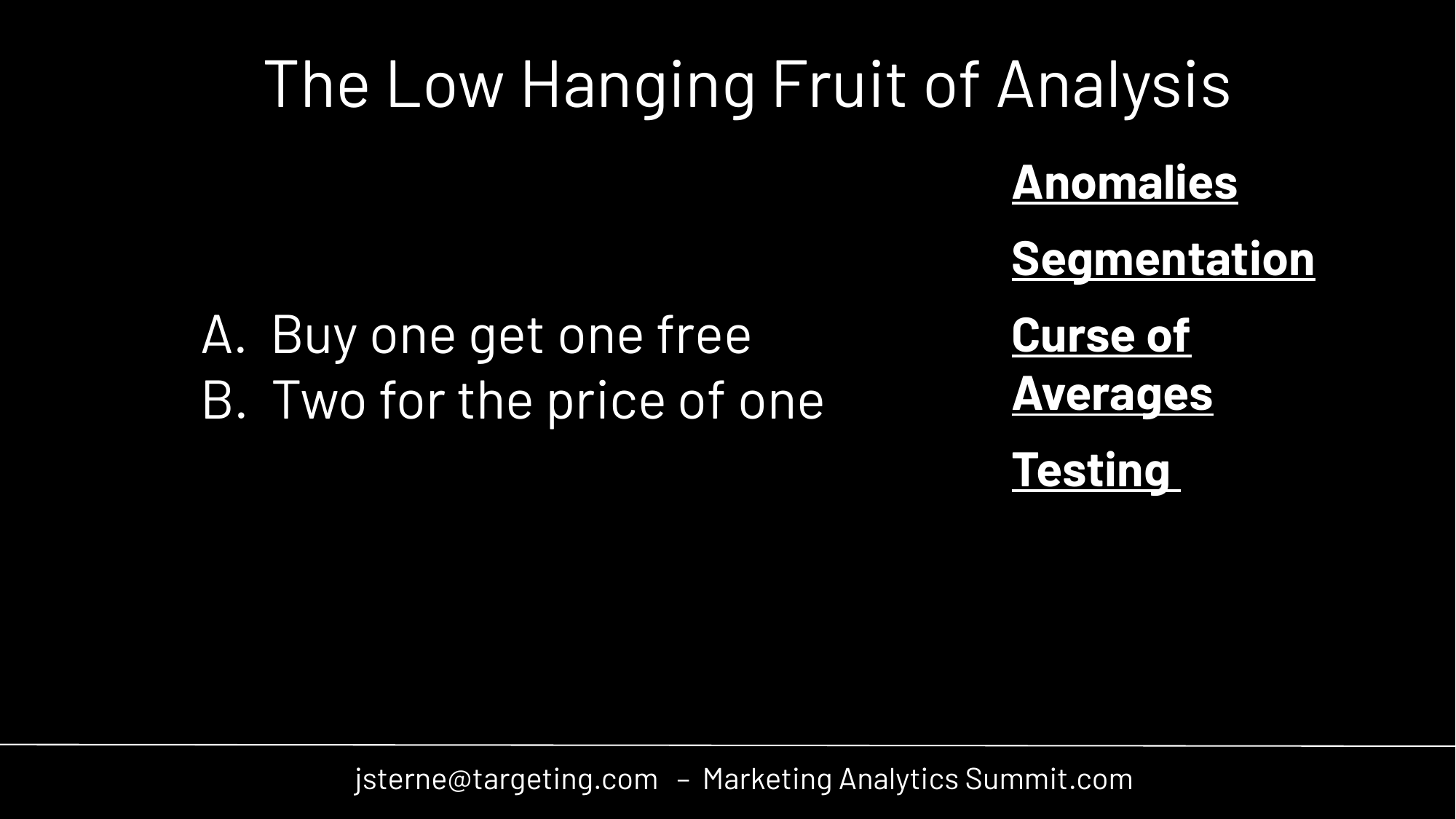

The Low Hanging Fruit of Analysis
Anomalies
Segmentation
Curse of Averages
Testing
A.  Buy one get one free
B.  Two for the price of one